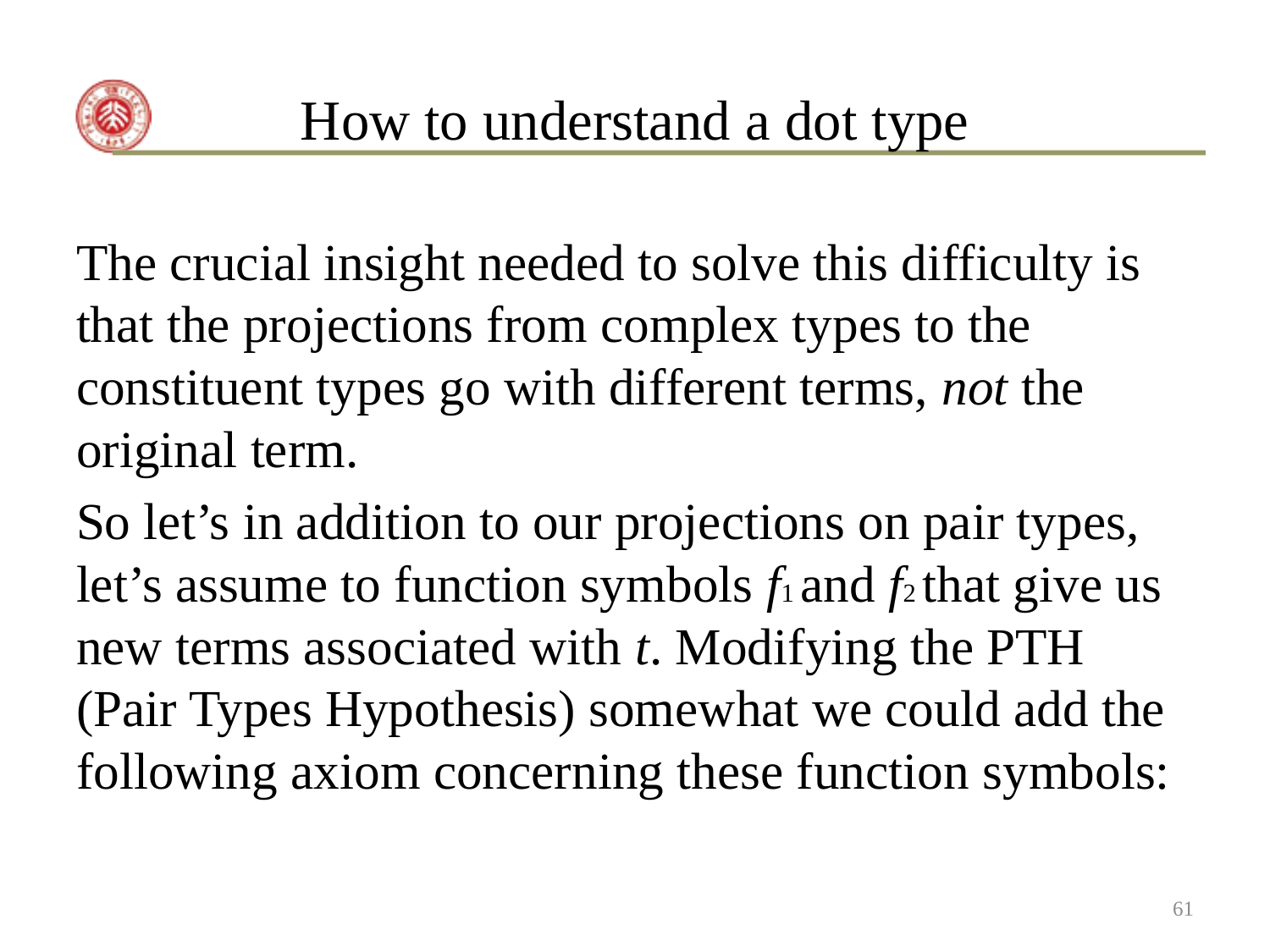

# How to understand a dot type
The crucial insight needed to solve this difficulty is that the projections from complex types to the constituent types go with different terms, not the original term.
So let’s in addition to our projections on pair types, let’s assume to function symbols f1 and f2 that give us new terms associated with t. Modifying the PTH (Pair Types Hypothesis) somewhat we could add the following axiom concerning these function symbols:
61